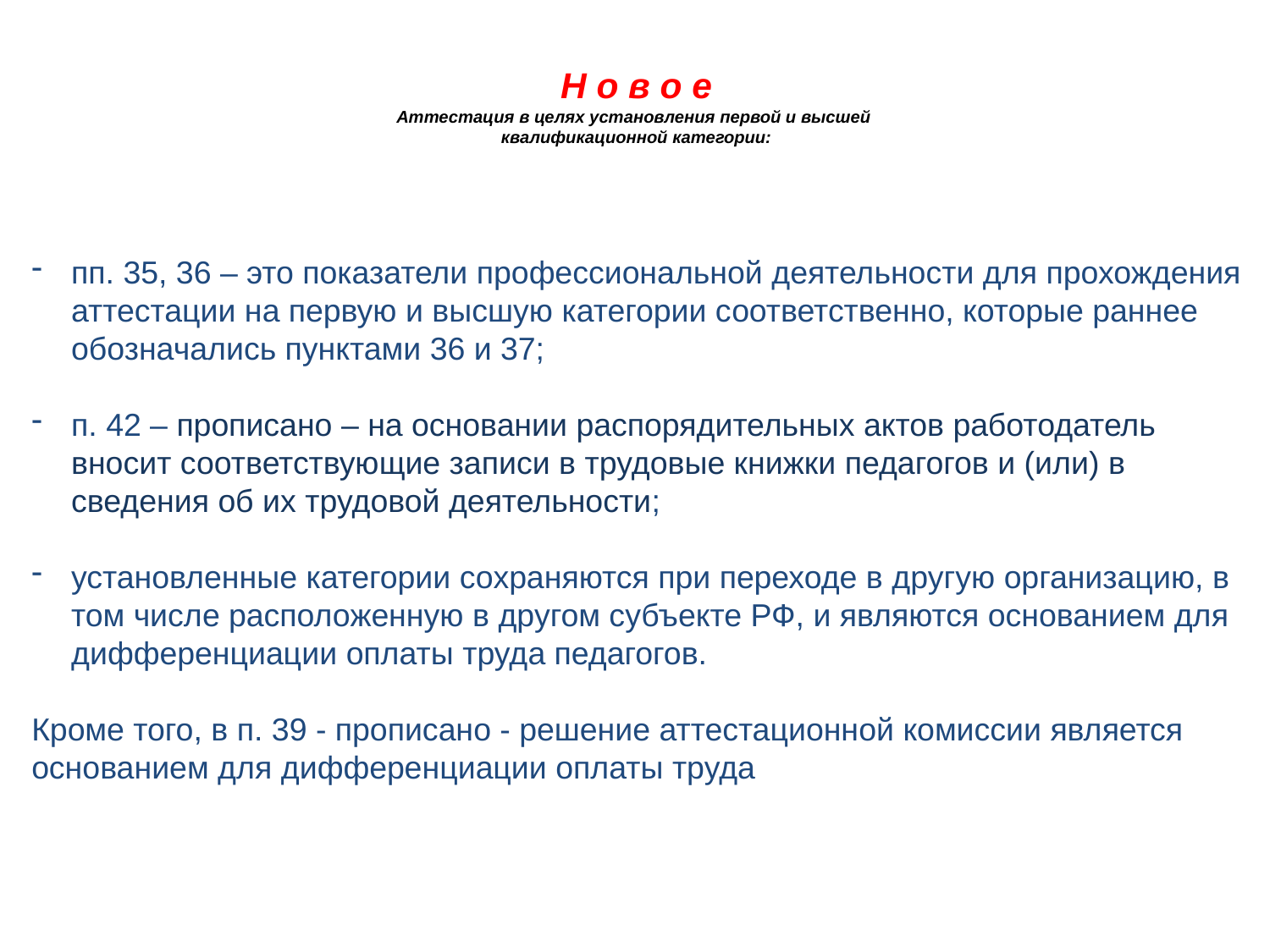

# Н о в о е Аттестация в целях установления первой и высшей квалификационной категории:
пп. 35, 36 – это показатели профессиональной деятельности для прохождения аттестации на первую и высшую категории соответственно, которые раннее обозначались пунктами 36 и 37;

п. 42 – прописано – на основании распорядительных актов работодатель вносит соответствующие записи в трудовые книжки педагогов и (или) в сведения об их трудовой деятельности;

установленные категории сохраняются при переходе в другую организацию, в том числе расположенную в другом субъекте РФ, и являются основанием для дифференциации оплаты труда педагогов.

Кроме того, в п. 39 - прописано - решение аттестационной комиссии является основанием для дифференциации оплаты труда